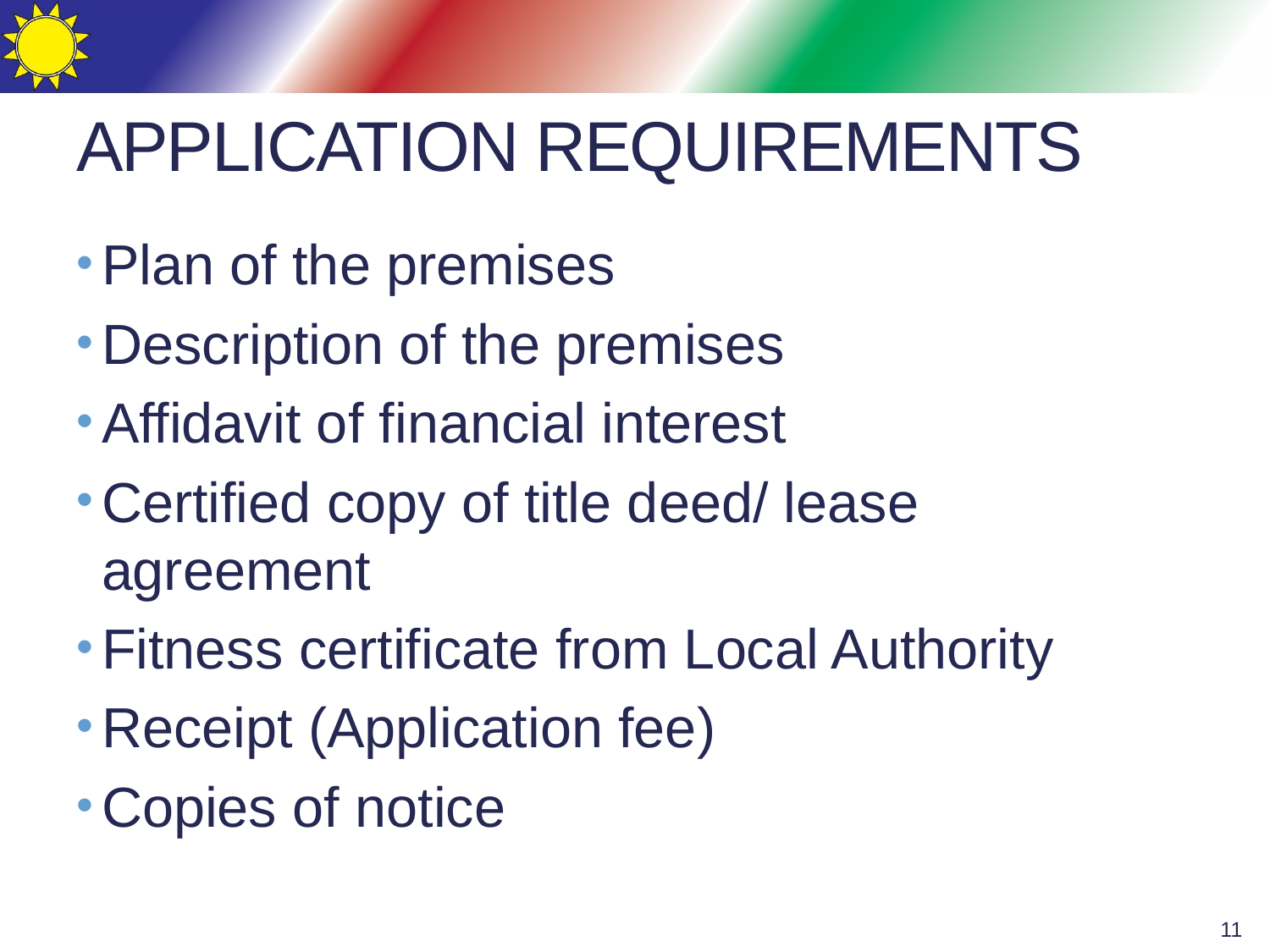

# APPLICATION REQUIREMENTS
Plan of the premises
Description of the premises
Affidavit of financial interest
Certified copy of title deed/ lease agreement
Fitness certificate from Local Authority
Receipt (Application fee)
Copies of notice
11